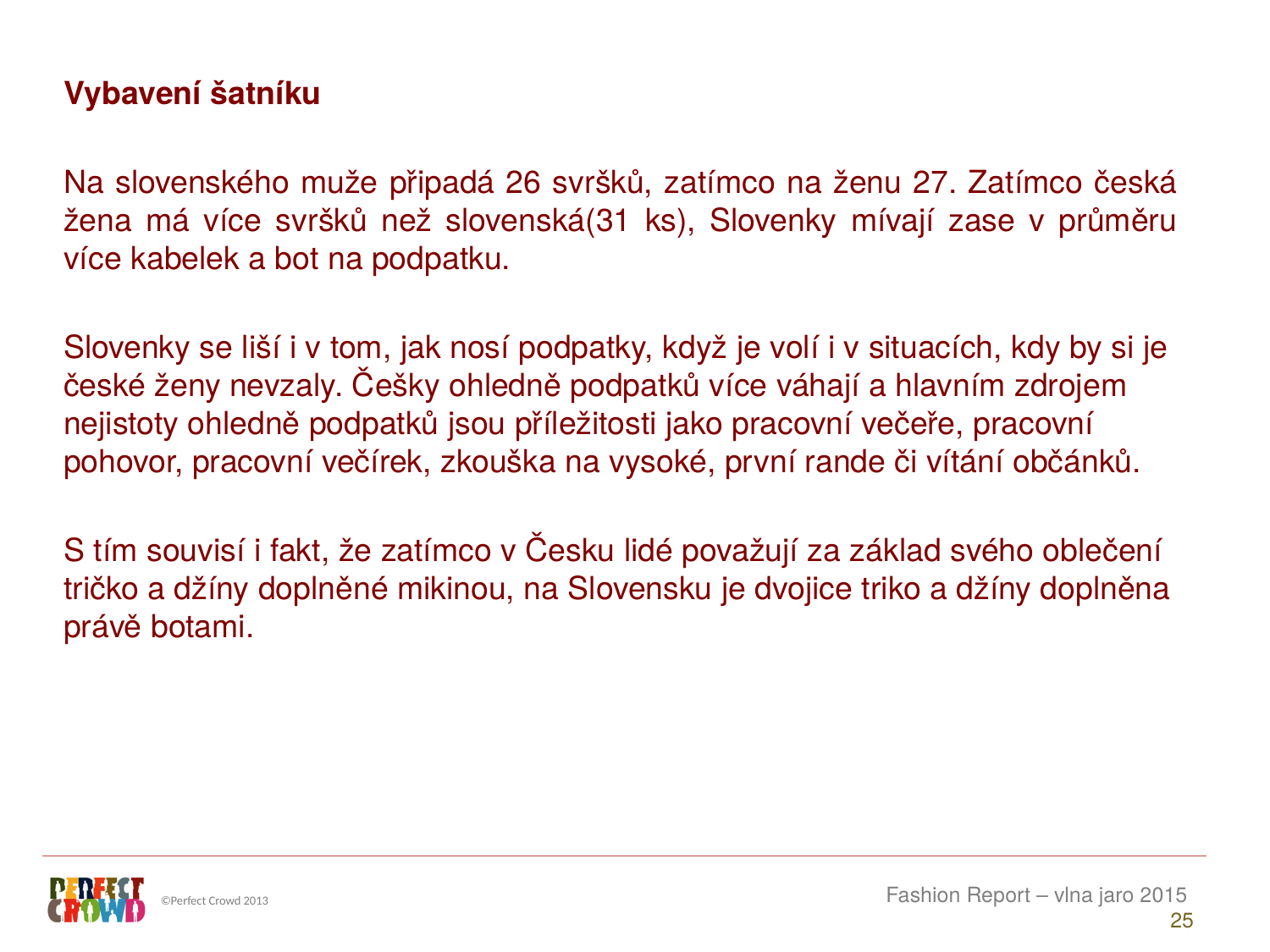

Vybavení šatníku

Na slovenského muže připadá 26 svršků, zatímco na ženu 27. Zatímco česká žena má více svršků než slovenská(31 ks), Slovenky mívají zase v průměru více kabelek a bot na podpatku.

Slovenky se liší i v tom, jak nosí podpatky, když je volí i v situacích, kdy by si je české ženy nevzaly. Češky ohledně podpatků více váhají a hlavním zdrojem nejistoty ohledně podpatků jsou příležitosti jako pracovní večeře, pracovní pohovor, pracovní večírek, zkouška na vysoké, první rande či vítání občánků.

S tím souvisí i fakt, že zatímco v Česku lidé považují za základ svého oblečení tričko a džíny doplněné mikinou, na Slovensku je dvojice triko a džíny doplněna právě botami.